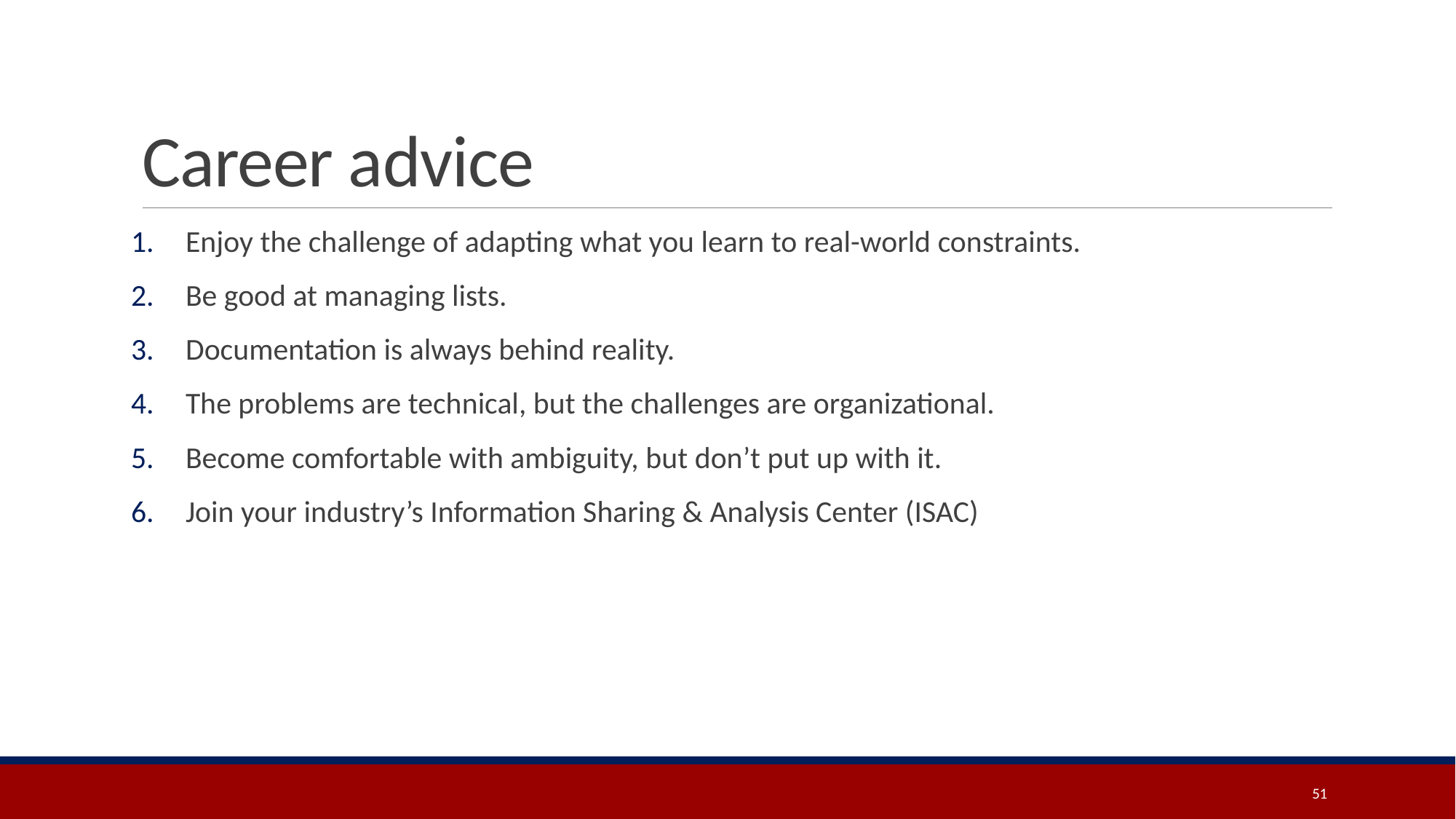

# Career advice
Enjoy the challenge of adapting what you learn to real-world constraints.
Be good at managing lists.
Documentation is always behind reality.
The problems are technical, but the challenges are organizational.
Become comfortable with ambiguity, but don’t put up with it.
Join your industry’s Information Sharing & Analysis Center (ISAC)
51